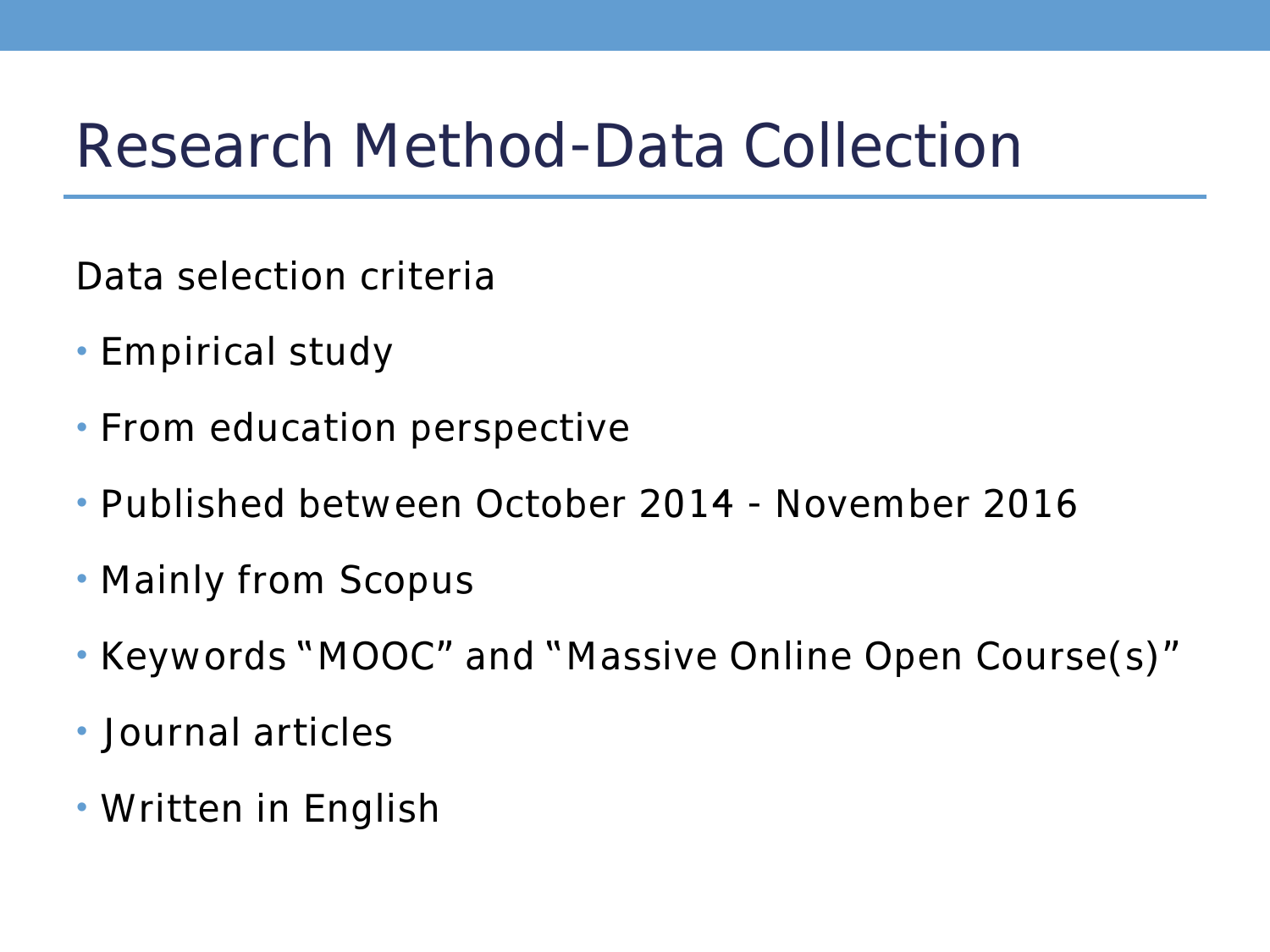

# Research Method-Data Collection
Data selection criteria
Empirical study
From education perspective
Published between October 2014 - November 2016
Mainly from Scopus
Keywords “MOOC” and “Massive Online Open Course(s)”
Journal articles
Written in English